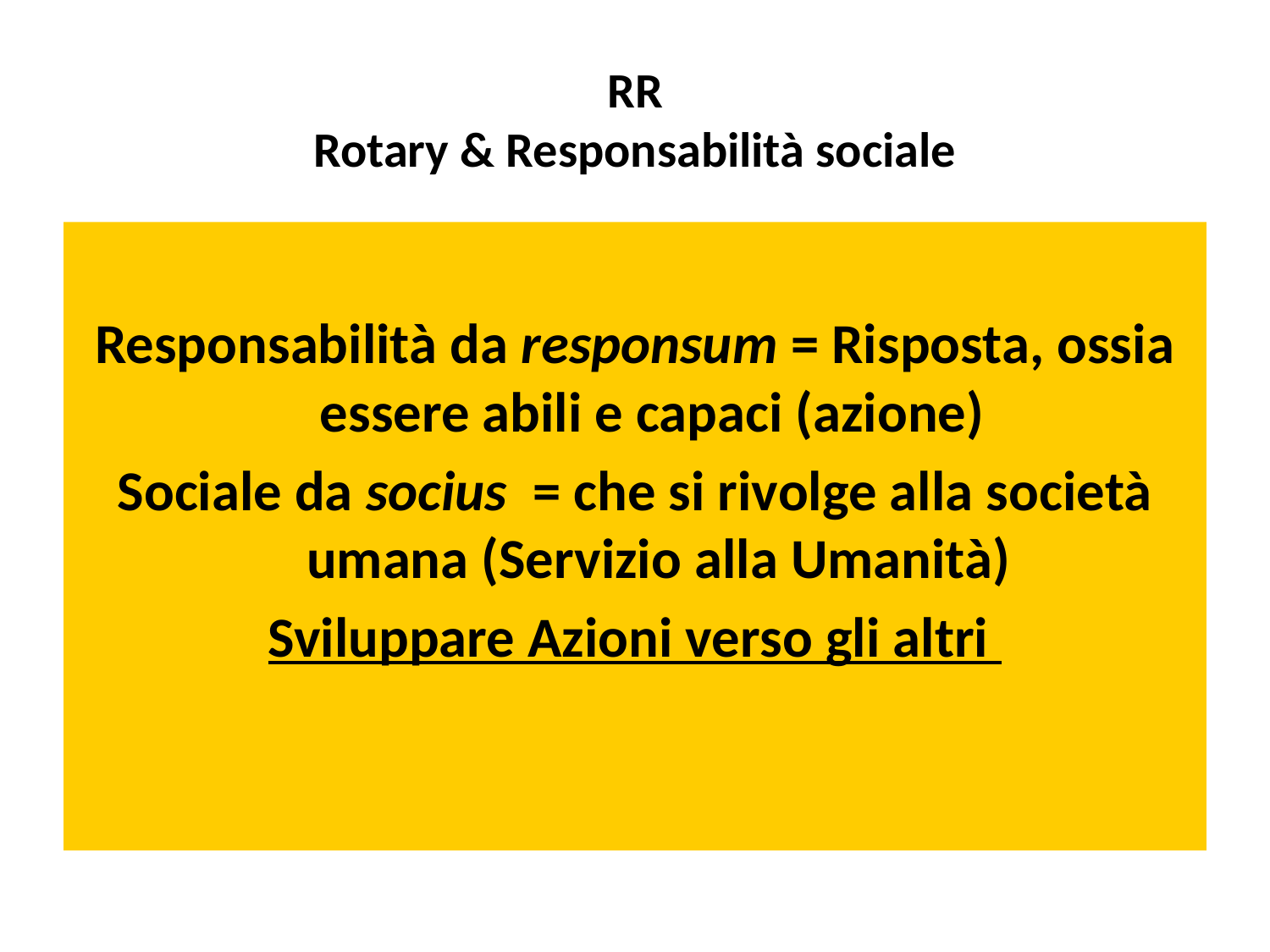

# RR Rotary & Responsabilità sociale

Responsabilità da responsum = Risposta, ossia essere abili e capaci (azione)
Sociale da socius  = che si rivolge alla società umana (Servizio alla Umanità)
Sviluppare Azioni verso gli altri